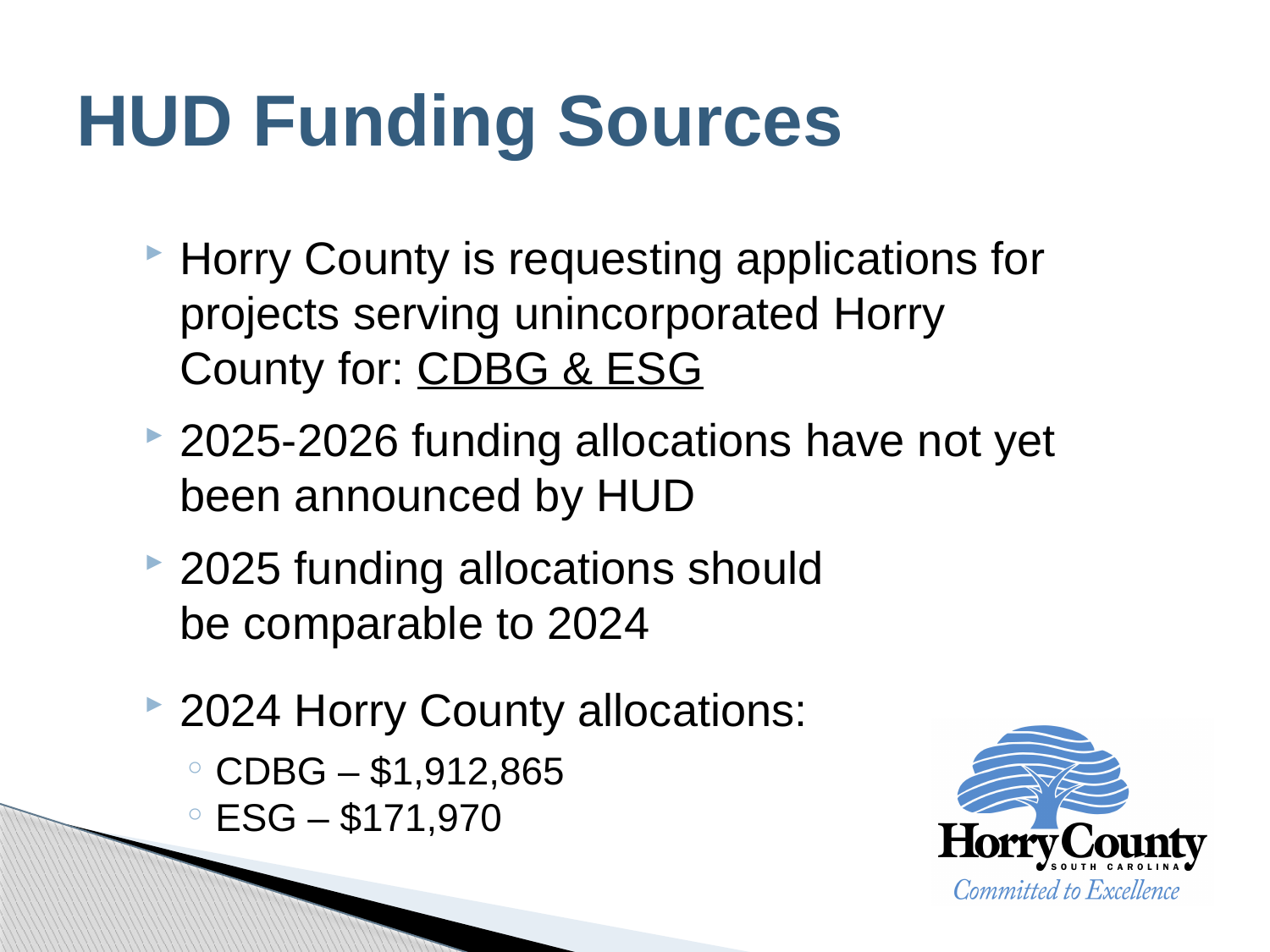

HUD Funding Sources
Horry County is requesting applications for projects serving unincorporated Horry County for: CDBG & ESG
2025-2026 funding allocations have not yet been announced by HUD
2025 funding allocations should
be comparable to 2024
2024 Horry County allocations:
CDBG – $1,912,865
ESG – $171,970